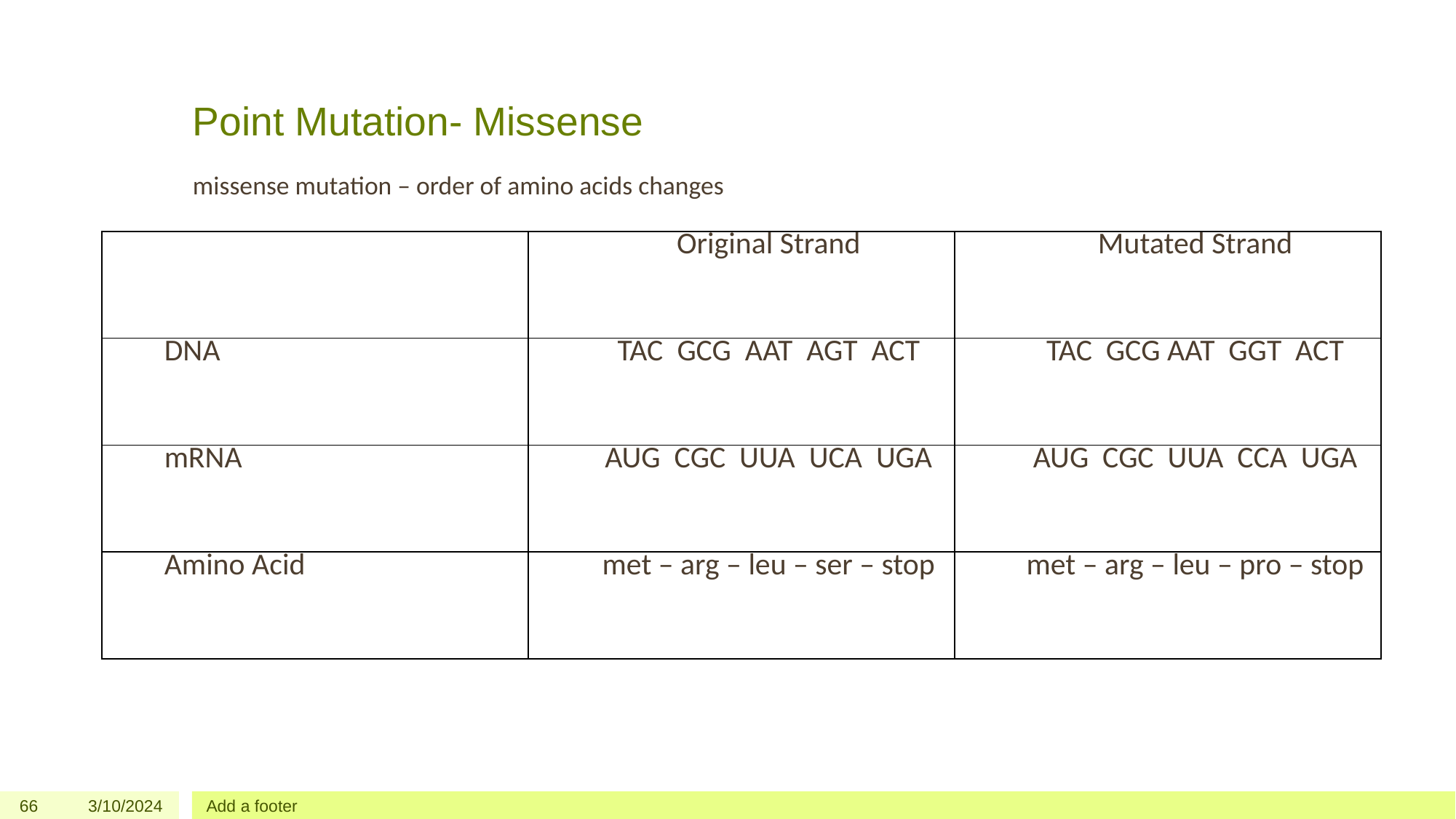

# Point Mutation- Missense missense mutation – order of amino acids changes
|  | Original Strand | Mutated Strand |
| --- | --- | --- |
| DNA | TAC GCG AAT AGT ACT | TAC GCG AAT GGT ACT |
| mRNA | AUG CGC UUA UCA UGA | AUG CGC UUA CCA UGA |
| Amino Acid | met – arg – leu – ser – stop | met – arg – leu – pro – stop |
66
3/10/2024
Add a footer